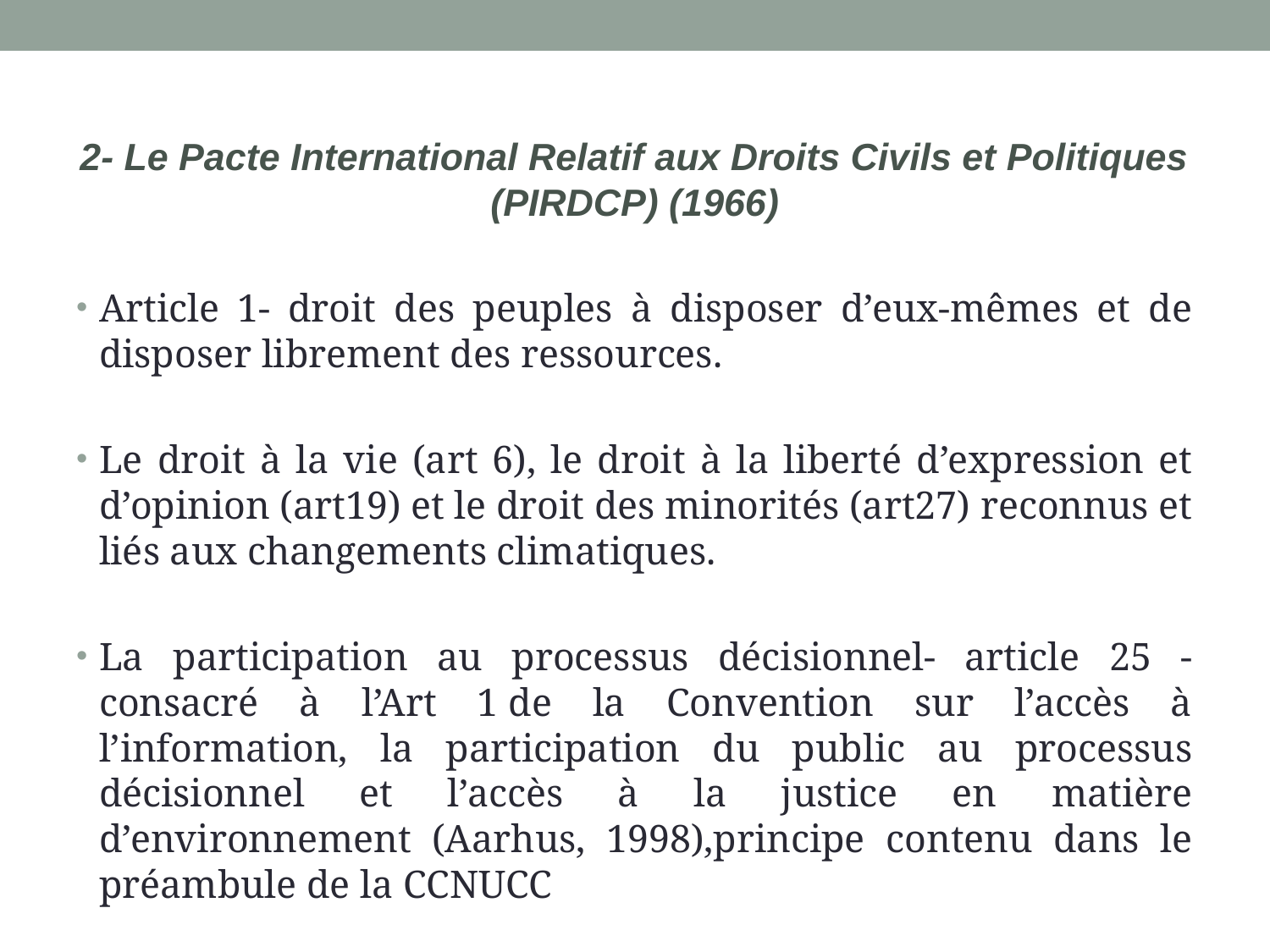

2- Le Pacte International Relatif aux Droits Civils et Politiques (PIRDCP) (1966)

Article 1- droit des peuples à disposer d’eux-mêmes et de disposer librement des ressources.

Le droit à la vie (art 6), le droit à la liberté d’expression et d’opinion (art19) et le droit des minorités (art27) reconnus et liés aux changements climatiques.

La participation au processus décisionnel- article 25 - consacré à l’Art 1 de la Convention sur l’accès à l’information, la participation du public au processus décisionnel et l’accès à la justice en matière d’environnement (Aarhus, 1998),principe contenu dans le préambule de la CCNUCC